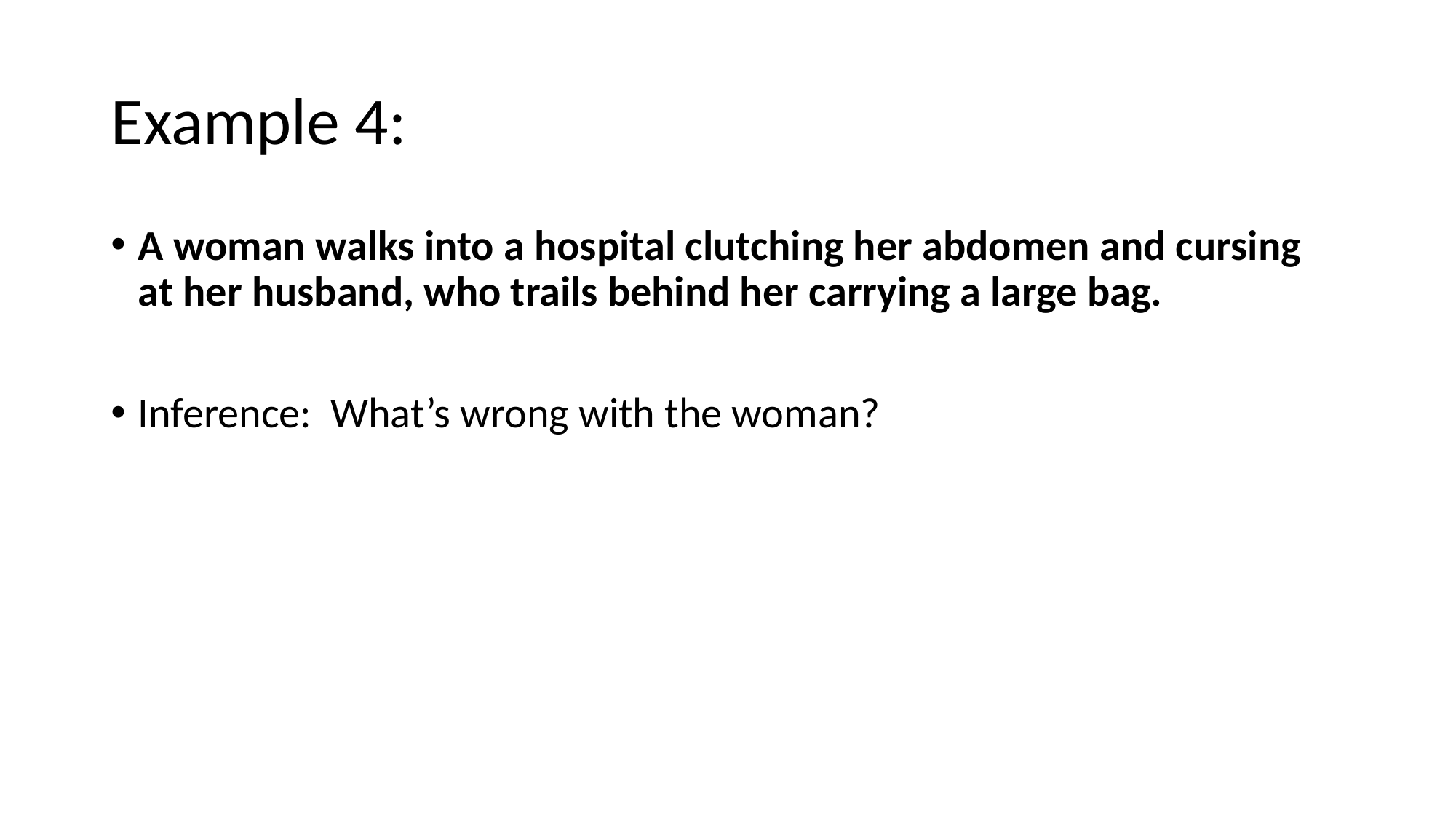

# Example 4:
A woman walks into a hospital clutching her abdomen and cursing at her husband, who trails behind her carrying a large bag.

Inference:  What’s wrong with the woman?